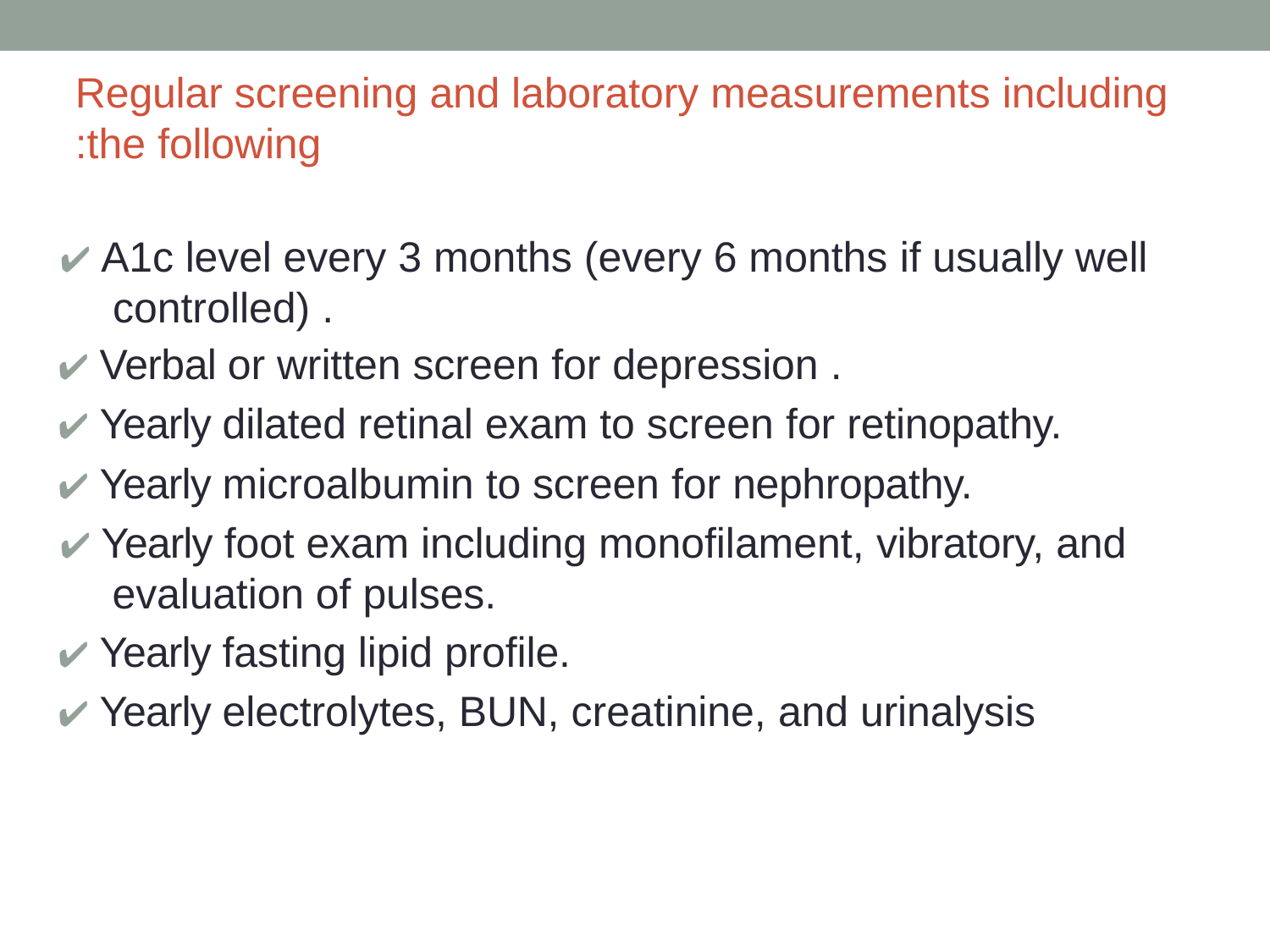

Regular screening and laboratory measurements including
:the following

✔ A1c level every 3 months (every 6 months if usually well  controlled) .
✔ Verbal or written screen for depression .
✔ Yearly dilated retinal exam to screen for retinopathy.
✔ Yearly microalbumin to screen for nephropathy.
✔ Yearly foot exam including monofilament, vibratory, and  evaluation of pulses.
✔ Yearly fasting lipid profile.
✔ Yearly electrolytes, BUN, creatinine, and urinalysis